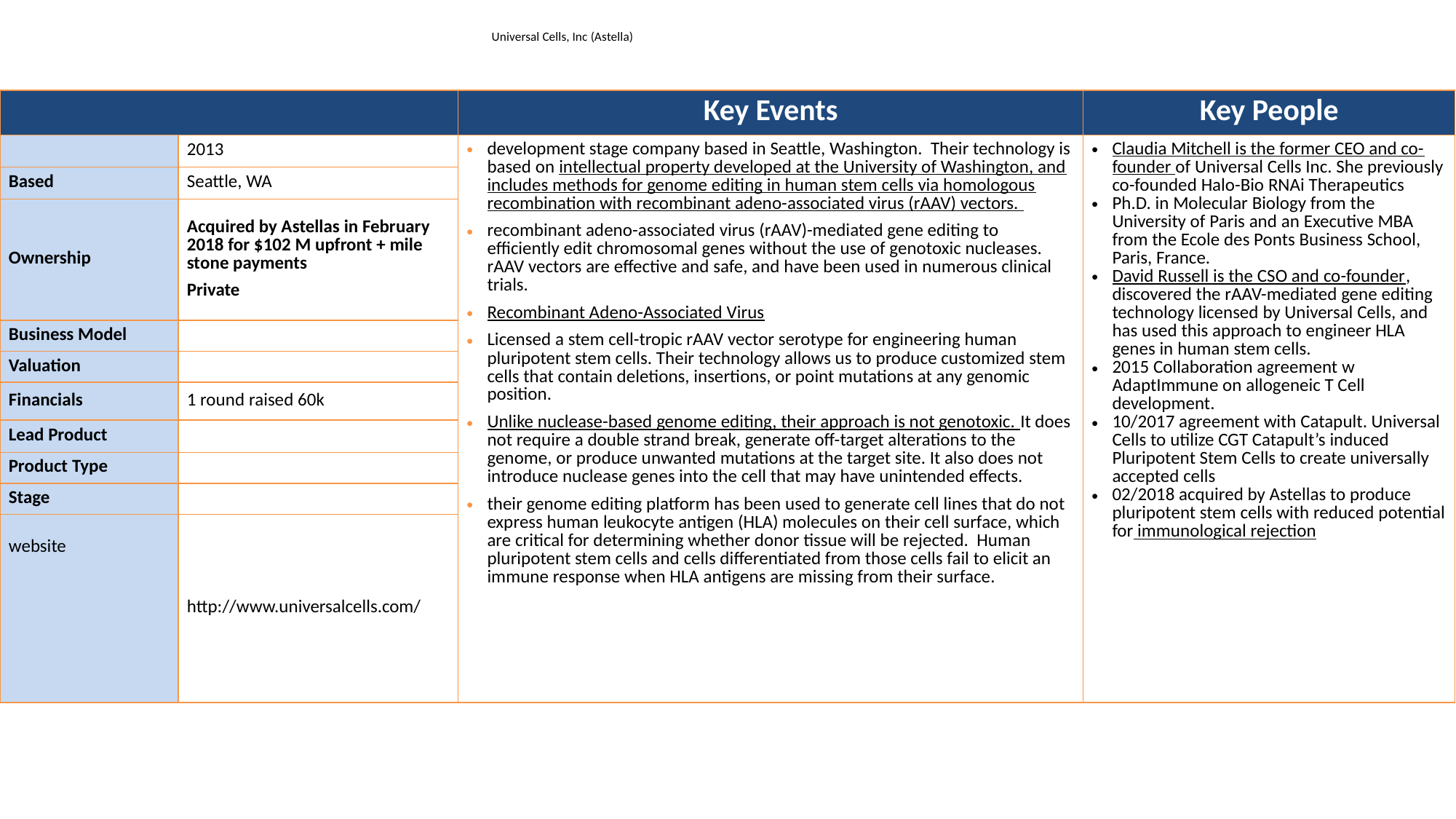

# Universal Cells, Inc (Astella)
|  |  | Key Events | Key People |
| --- | --- | --- | --- |
|  | 2013 | development stage company based in Seattle, Washington. Their technology is based on intellectual property developed at the University of Washington, and includes methods for genome editing in human stem cells via homologous recombination with recombinant adeno-associated virus (rAAV) vectors. recombinant adeno-associated virus (rAAV)-mediated gene editing to efficiently edit chromosomal genes without the use of genotoxic nucleases. rAAV vectors are effective and safe, and have been used in numerous clinical trials. Recombinant Adeno-Associated Virus Licensed a stem cell-tropic rAAV vector serotype for engineering human pluripotent stem cells. Their technology allows us to produce customized stem cells that contain deletions, insertions, or point mutations at any genomic position. Unlike nuclease-based genome editing, their approach is not genotoxic. It does not require a double strand break, generate off-target alterations to the genome, or produce unwanted mutations at the target site. It also does not introduce nuclease genes into the cell that may have unintended effects. their genome editing platform has been used to generate cell lines that do not express human leukocyte antigen (HLA) molecules on their cell surface, which are critical for determining whether donor tissue will be rejected. Human pluripotent stem cells and cells differentiated from those cells fail to elicit an immune response when HLA antigens are missing from their surface. | Claudia Mitchell is the former CEO and co-founder of Universal Cells Inc. She previously co-founded Halo-Bio RNAi Therapeutics Ph.D. in Molecular Biology from the University of Paris and an Executive MBA from the Ecole des Ponts Business School, Paris, France. David Russell is the CSO and co-founder, discovered the rAAV-mediated gene editing technology licensed by Universal Cells, and has used this approach to engineer HLA genes in human stem cells. 2015 Collaboration agreement w AdaptImmune on allogeneic T Cell development. 10/2017 agreement with Catapult. Universal Cells to utilize CGT Catapult’s induced Pluripotent Stem Cells to create universally accepted cells 02/2018 acquired by Astellas to produce pluripotent stem cells with reduced potential for immunological rejection |
| Based | Seattle, WA |  |  |
| Ownership | Acquired by Astellas in February 2018 for $102 M upfront + mile stone payments Private |  |  |
| Business Model |  |  |  |
| Valuation |  |  |  |
| Financials | 1 round raised 60k |  |  |
| Lead Product |  |  |  |
| Product Type |  |  |  |
| Stage |  |  |  |
| website | http://www.universalcells.com/ |  |  |